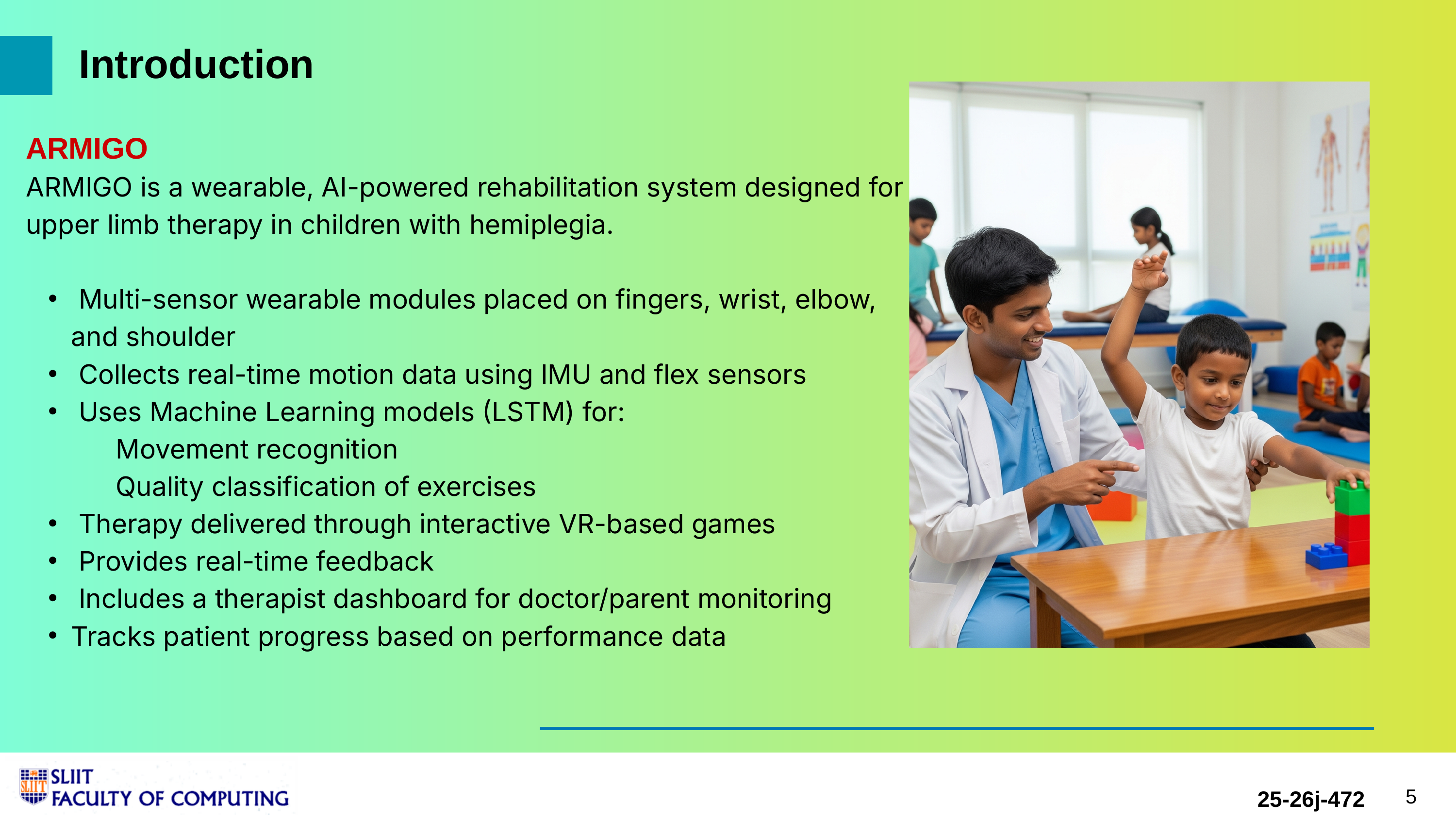

Introduction

ARMIGO
ARMIGO is a wearable, AI-powered rehabilitation system designed for upper limb therapy in children with hemiplegia.

 Multi-sensor wearable modules placed on fingers, wrist, elbow, and shoulder
 Collects real-time motion data using IMU and flex sensors
 Uses Machine Learning models (LSTM) for:
            Movement recognition
            Quality classification of exercises
 Therapy delivered through interactive VR-based games
 Provides real-time feedback
 Includes a therapist dashboard for doctor/parent monitoring
Tracks patient progress based on performance data

5
25-26j-472